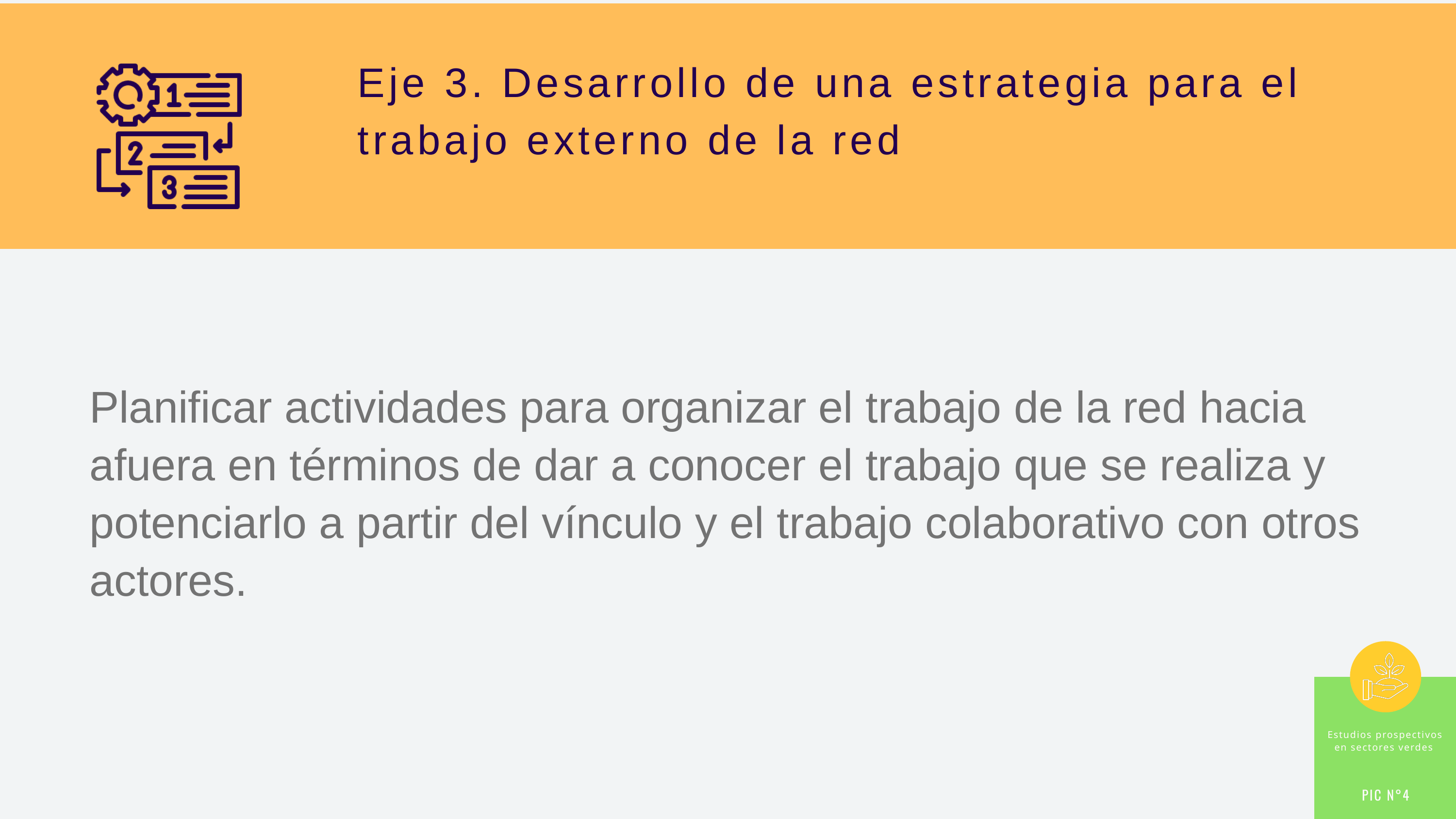

Eje 3. Desarrollo de una estrategia para el trabajo externo de la red

Planificar actividades para organizar el trabajo de la red hacia afuera en términos de dar a conocer el trabajo que se realiza y potenciarlo a partir del vínculo y el trabajo colaborativo con otros actores.

Estudios prospectivos en sectores verdes

PIC N°4